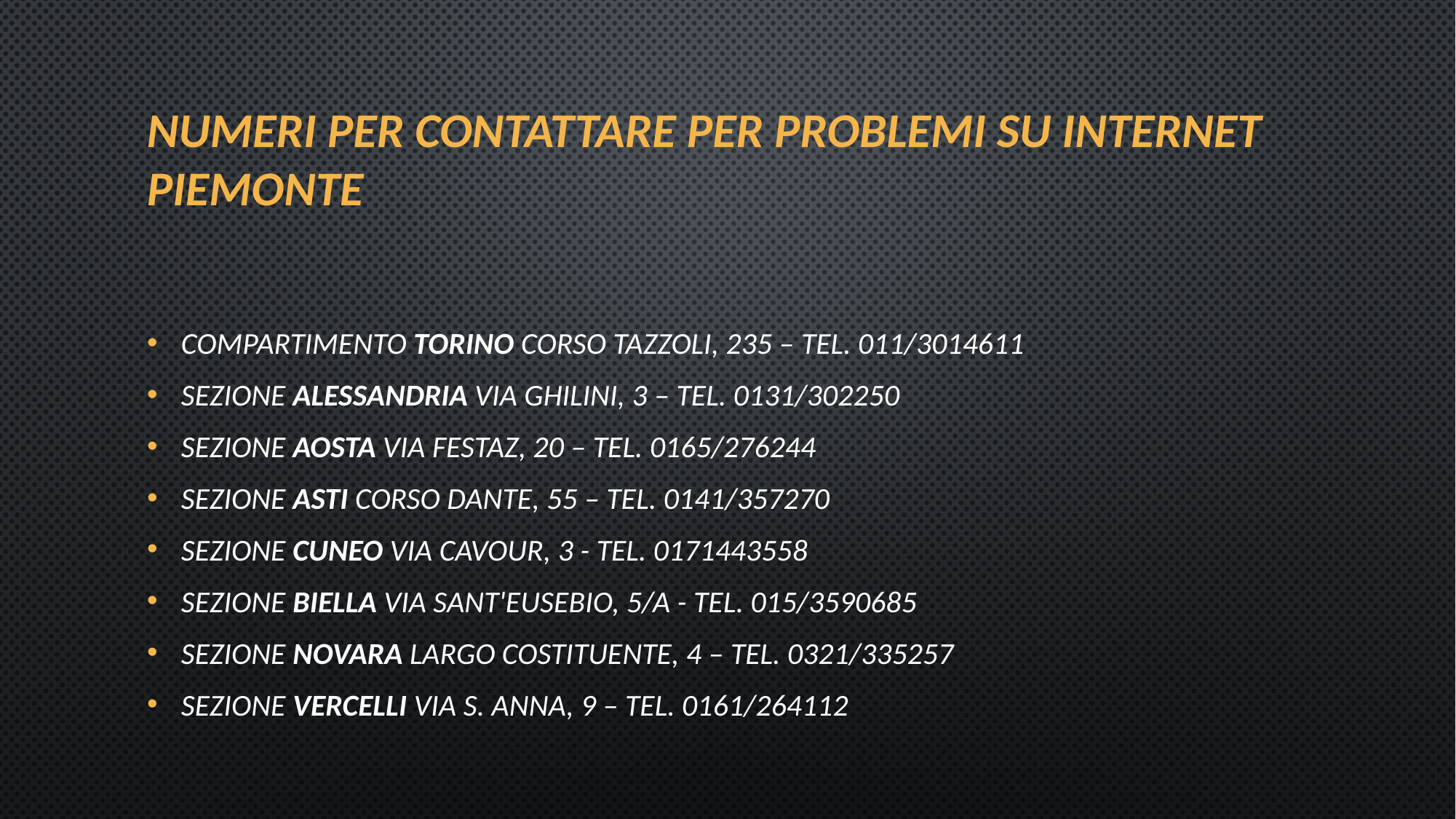

NUMERI PER CONTATTARE PER PROBLEMI SU INTERNET 
PIEMONTE
Compartimento Torino Corso Tazzoli, 235 – Tel. 011/3014611
Sezione Alessandria Via Ghilini, 3 – Tel. 0131/302250
Sezione Aosta Via Festaz, 20 – tel. 0165/276244
Sezione Asti Corso Dante, 55 – Tel. 0141/357270
Sezione Cuneo Via Cavour, 3 - Tel. 0171443558
Sezione Biella Via Sant'Eusebio, 5/A - Tel. 015/3590685
Sezione Novara Largo Costituente, 4 – Tel. 0321/335257
Sezione Vercelli Via S. Anna, 9 – Tel. 0161/264112